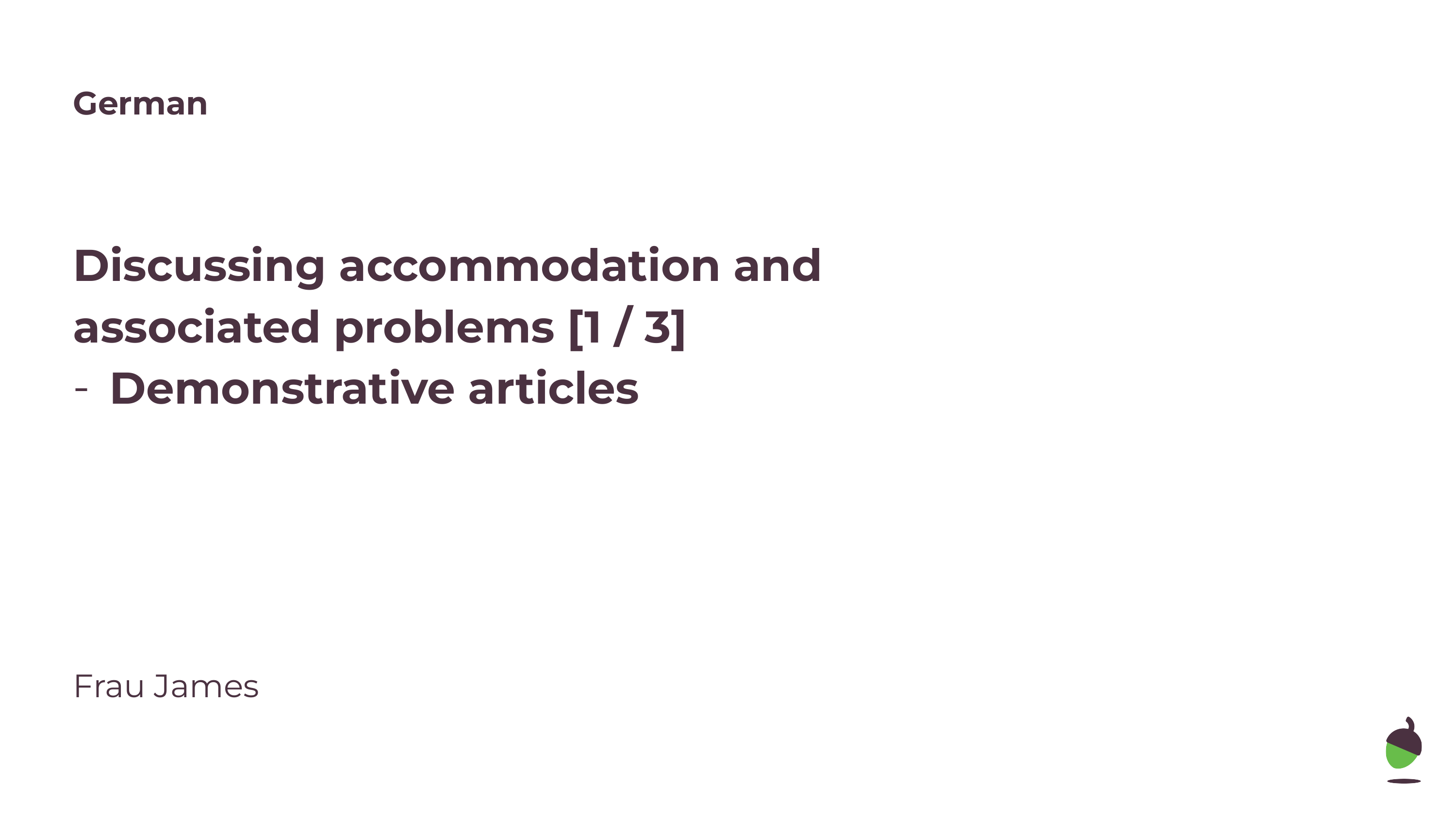

German
Discussing accommodation and associated problems [1 / 3]
Demonstrative articles
Frau James